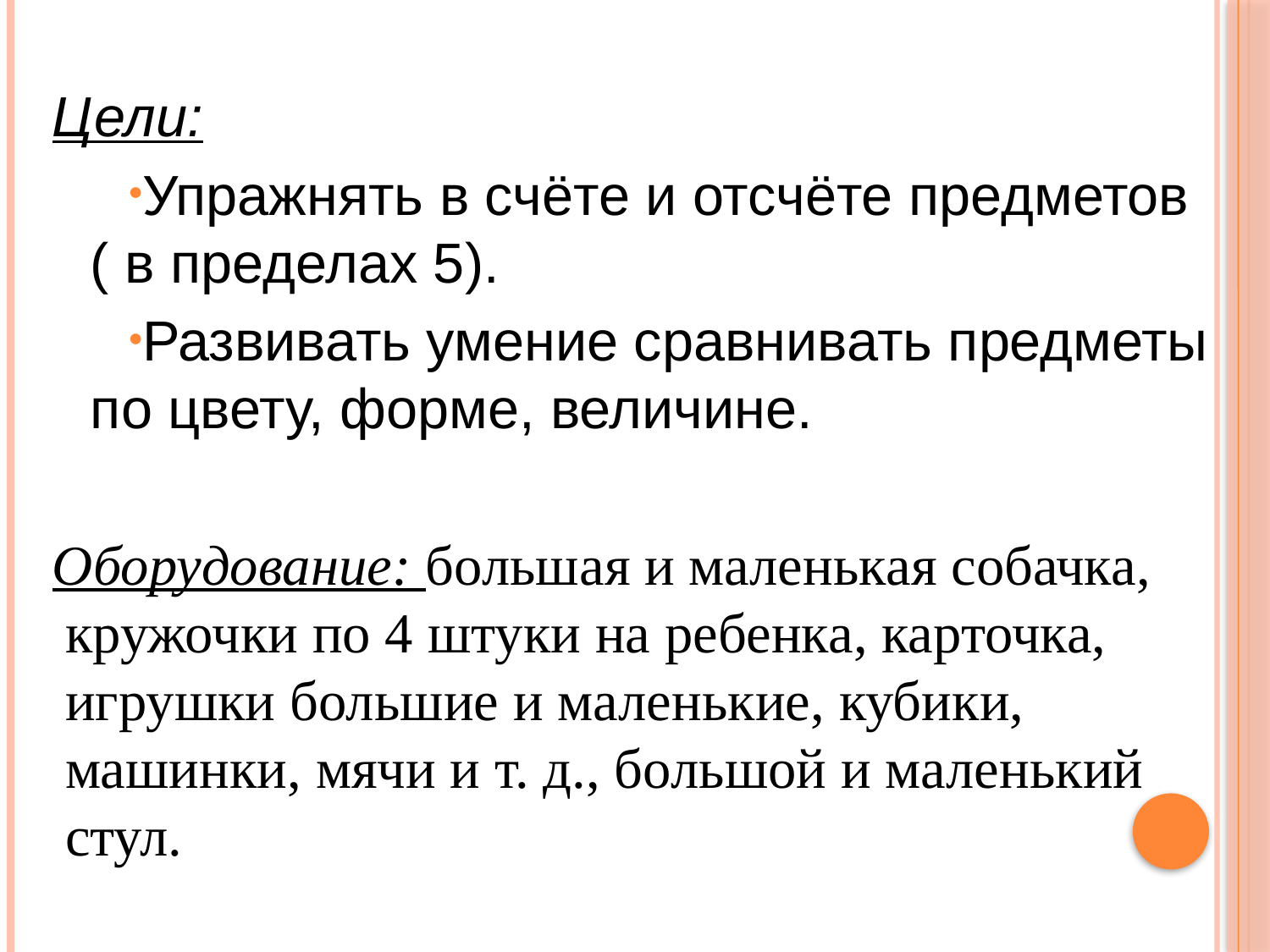

Цели:
Упражнять в счёте и отсчёте предметов ( в пределах 5).
Развивать умение сравнивать предметы по цвету, форме, величине.

Оборудование: большая и маленькая собачка, кружочки по 4 штуки на ребенка, карточка, игрушки большие и маленькие, кубики, машинки, мячи и т. д., большой и маленький стул.